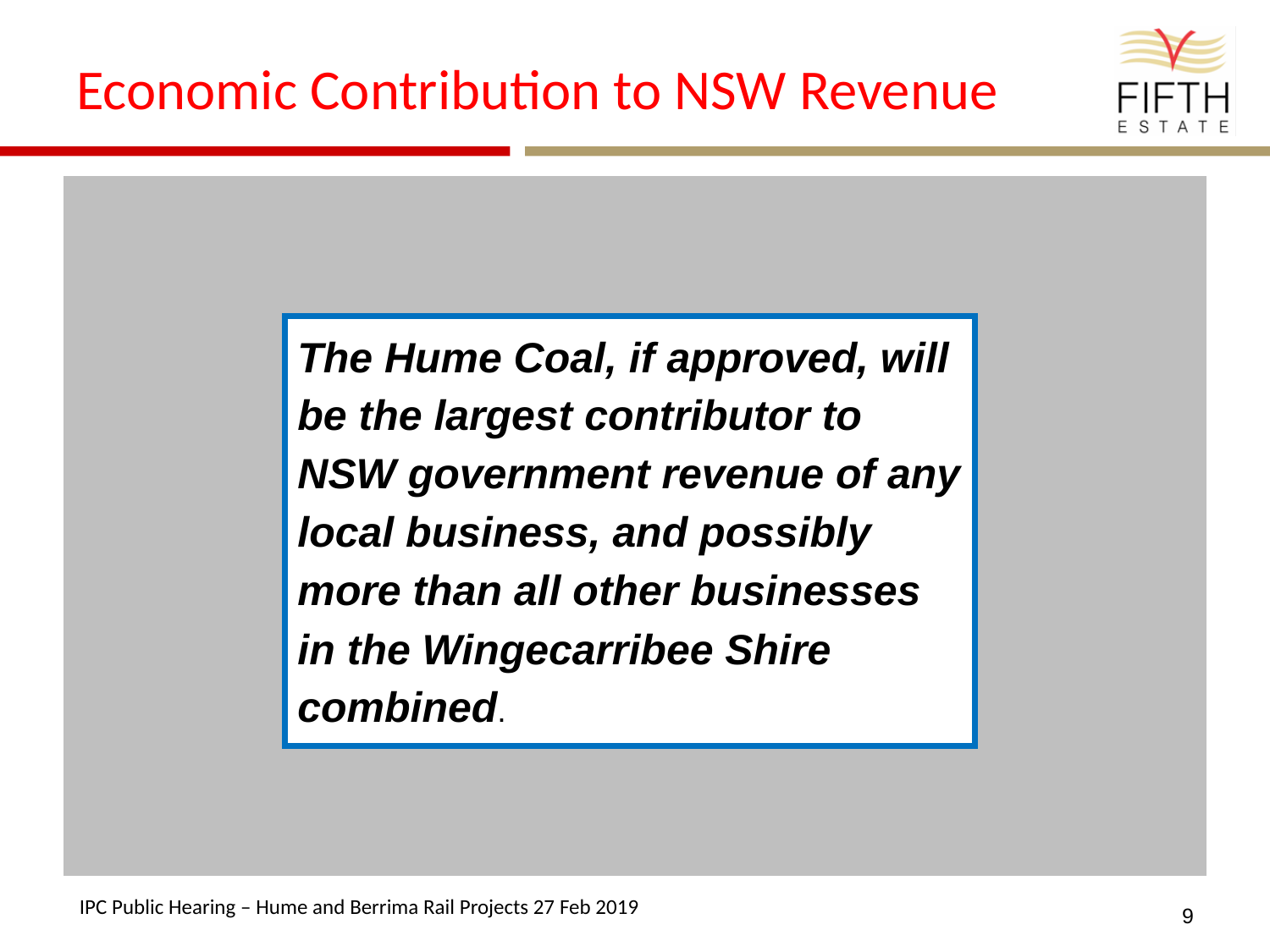

# Economic Contribution to NSW Revenue

The Hume Coal, if approved, will be the largest contributor to NSW government revenue of any local business, and possibly more than all other businesses in the Wingecarribee Shire combined.

IPC Public Hearing – Hume and Berrima Rail Projects 27 Feb 2019

9